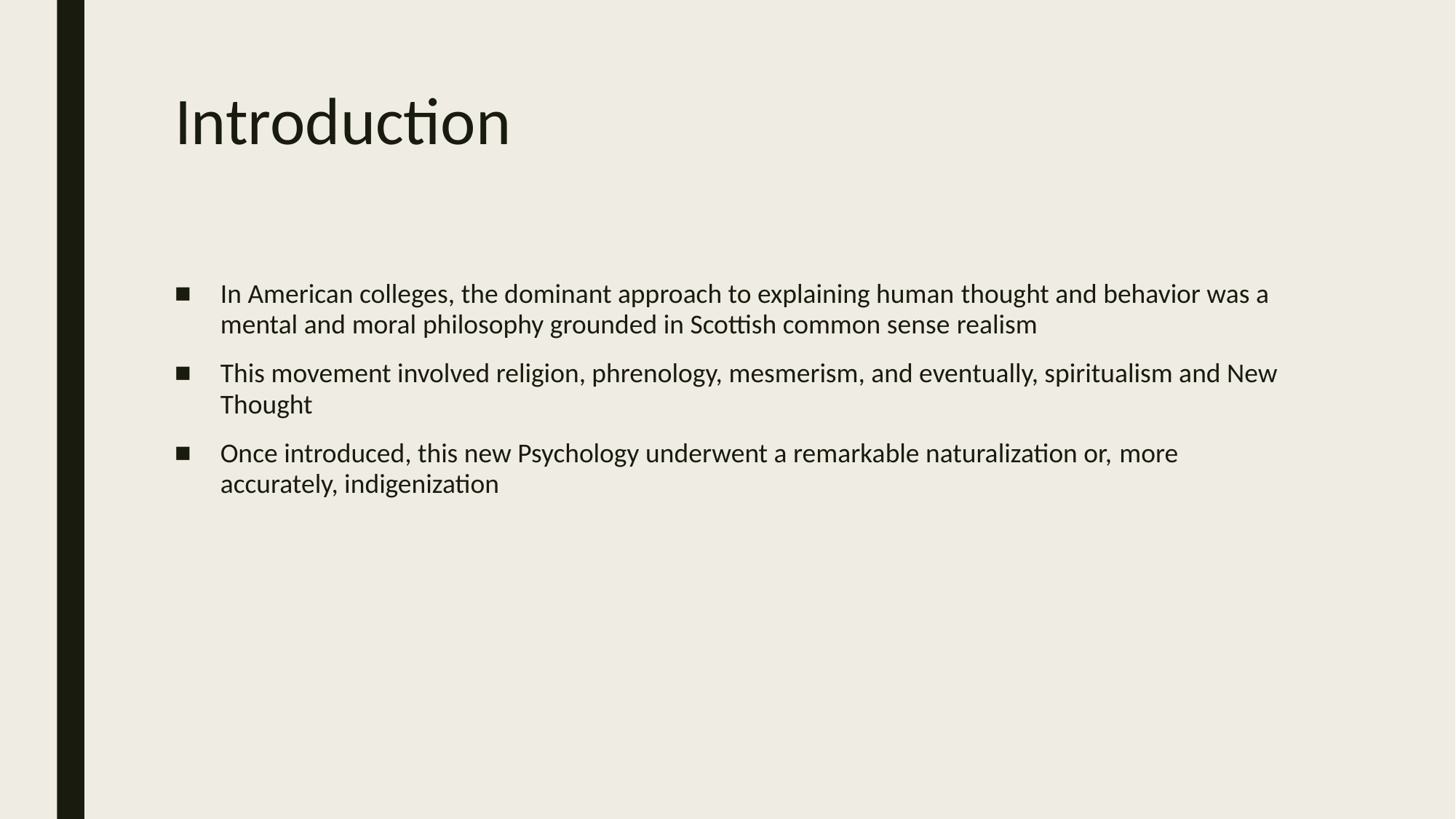

# Introduction
In American colleges, the dominant approach to explaining human thought and behavior was a mental and moral philosophy grounded in Scottish common sense realism
This movement involved religion, phrenology, mesmerism, and eventually, spiritualism and New Thought
Once introduced, this new Psychology underwent a remarkable naturalization or, more accurately, indigenization